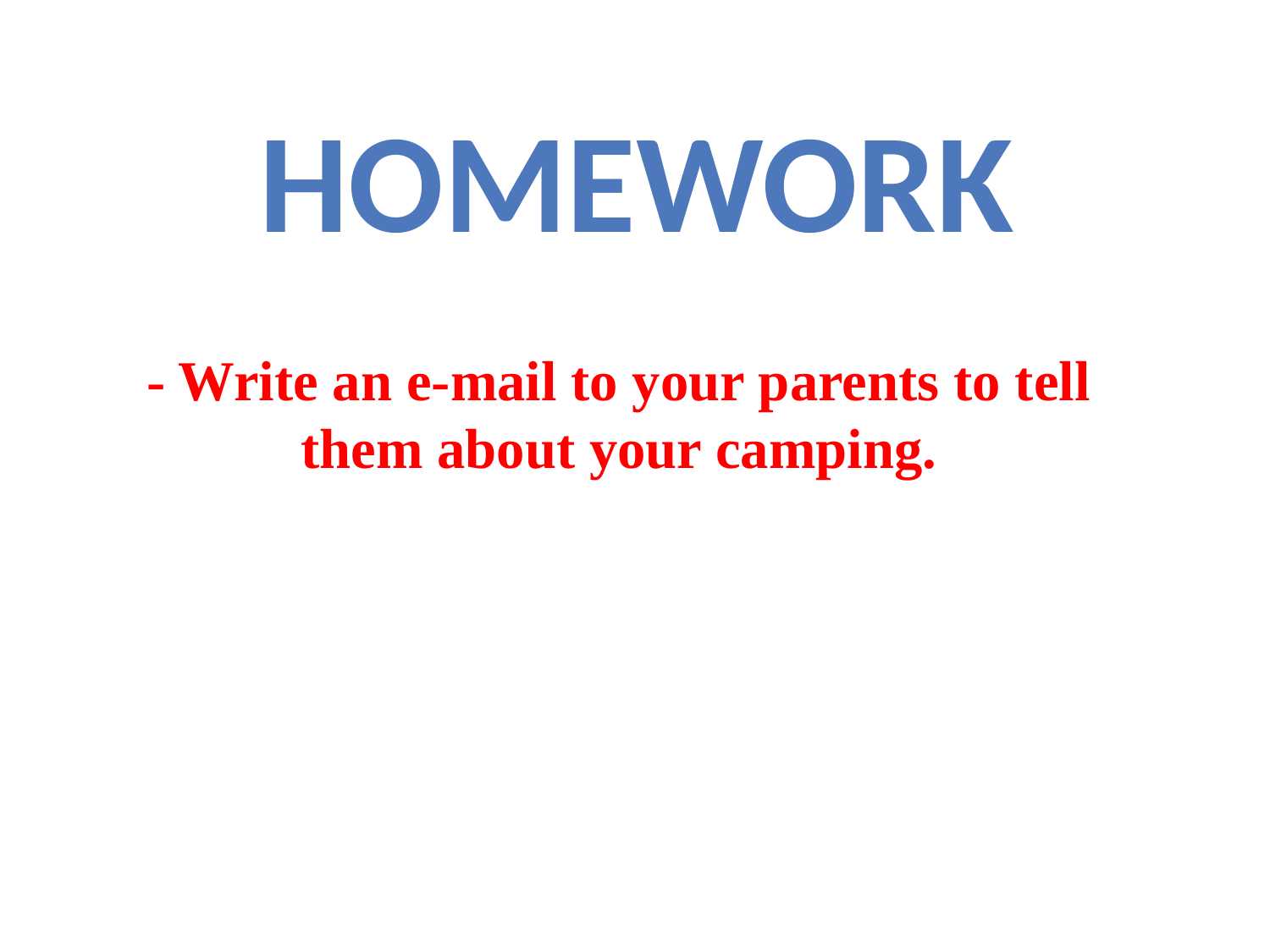

Homework
- Write an e-mail to your parents to tell them about your camping.